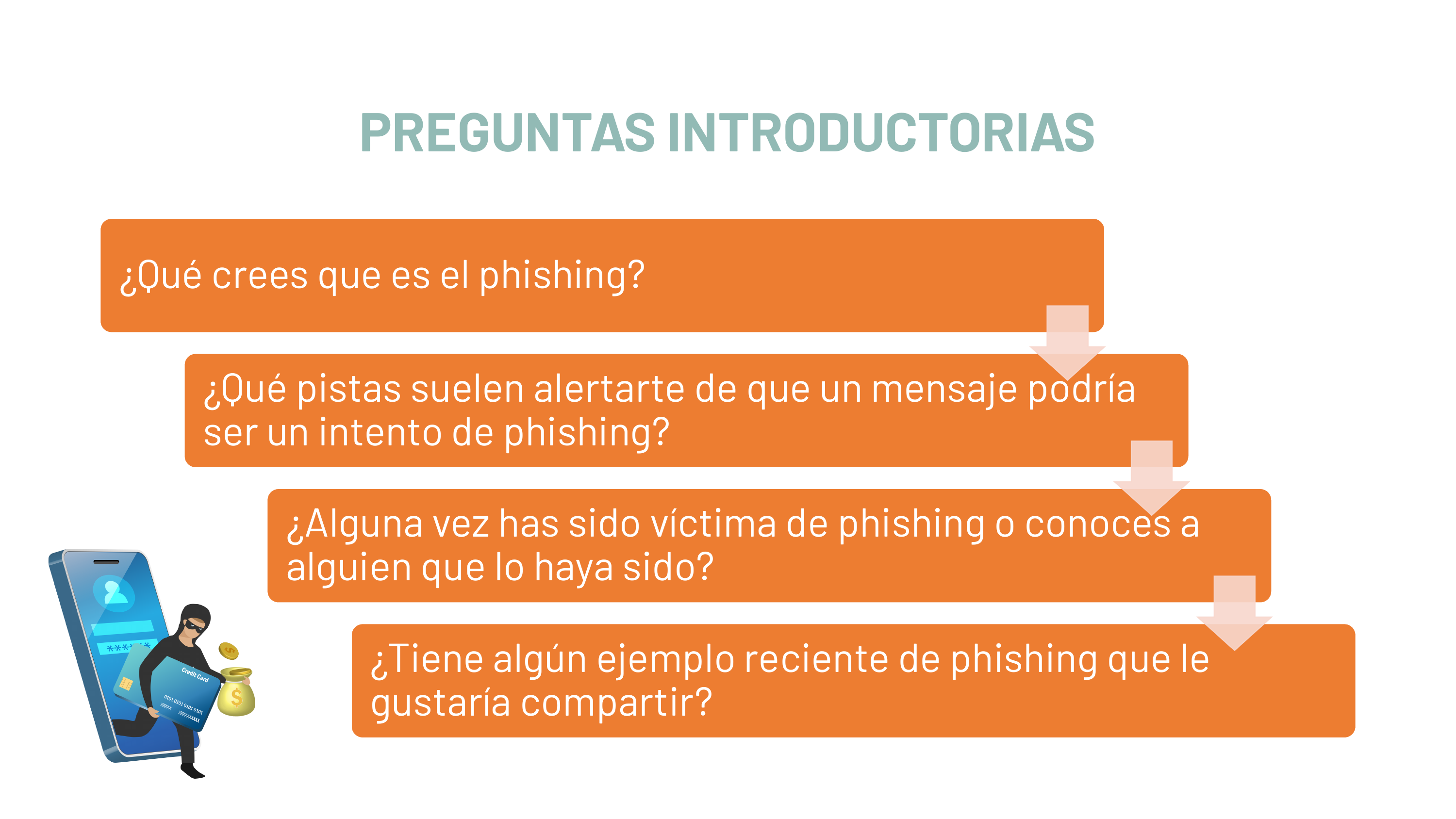

PREGUNTAS INTRODUCTORIAS
¿Qué crees que es el phishing?
¿Qué pistas suelen alertarte de que un mensaje podría ser un intento de phishing?
¿Alguna vez has sido víctima de phishing o conoces a alguien que lo haya sido?
¿Tiene algún ejemplo reciente de phishing que le gustaría compartir?